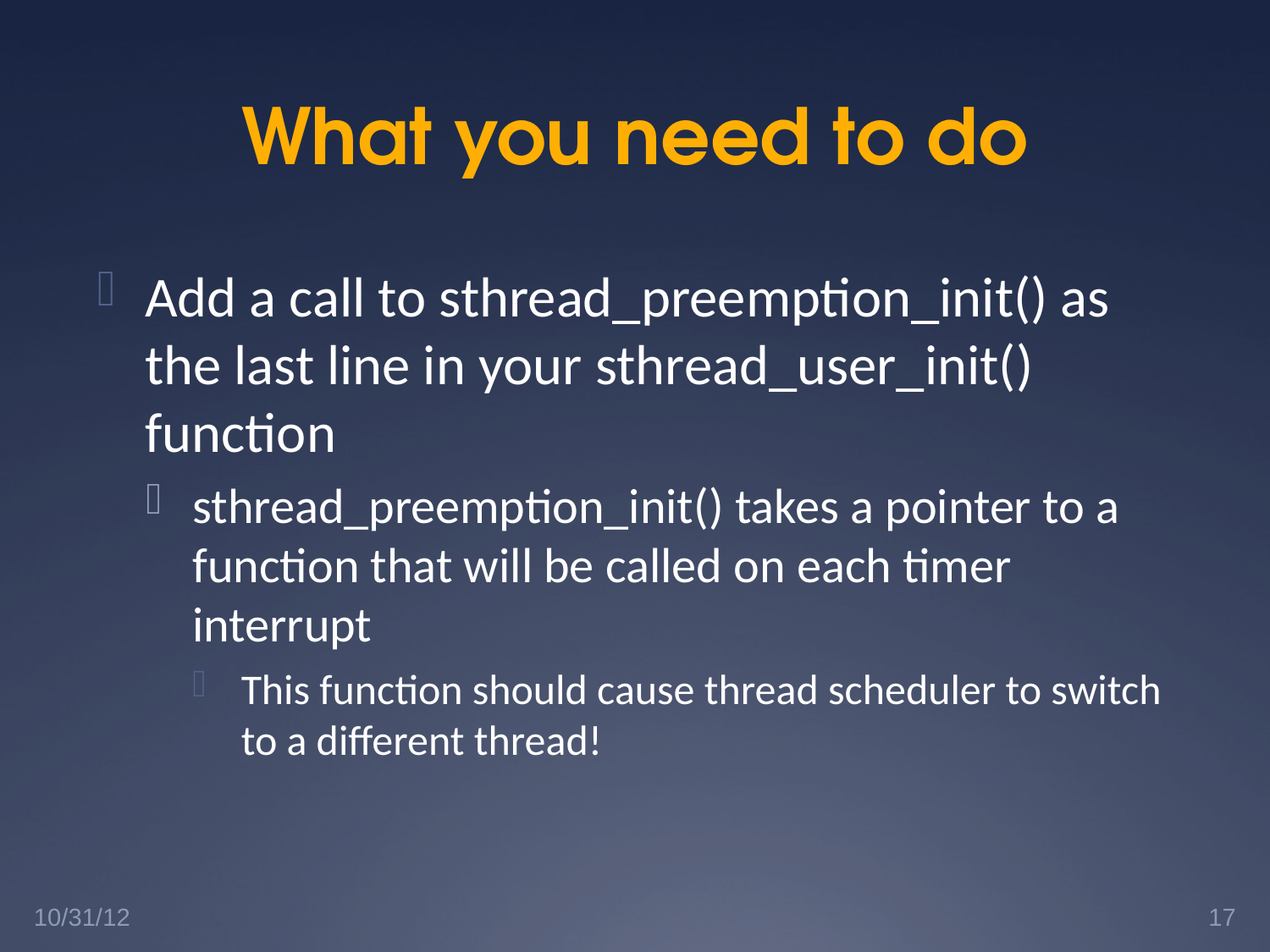

# What you need to do
Add a call to sthread_preemption_init() as the last line in your sthread_user_init() function
sthread_preemption_init() takes a pointer to a function that will be called on each timer interrupt
This function should cause thread scheduler to switch to a different thread!
10/31/12
17